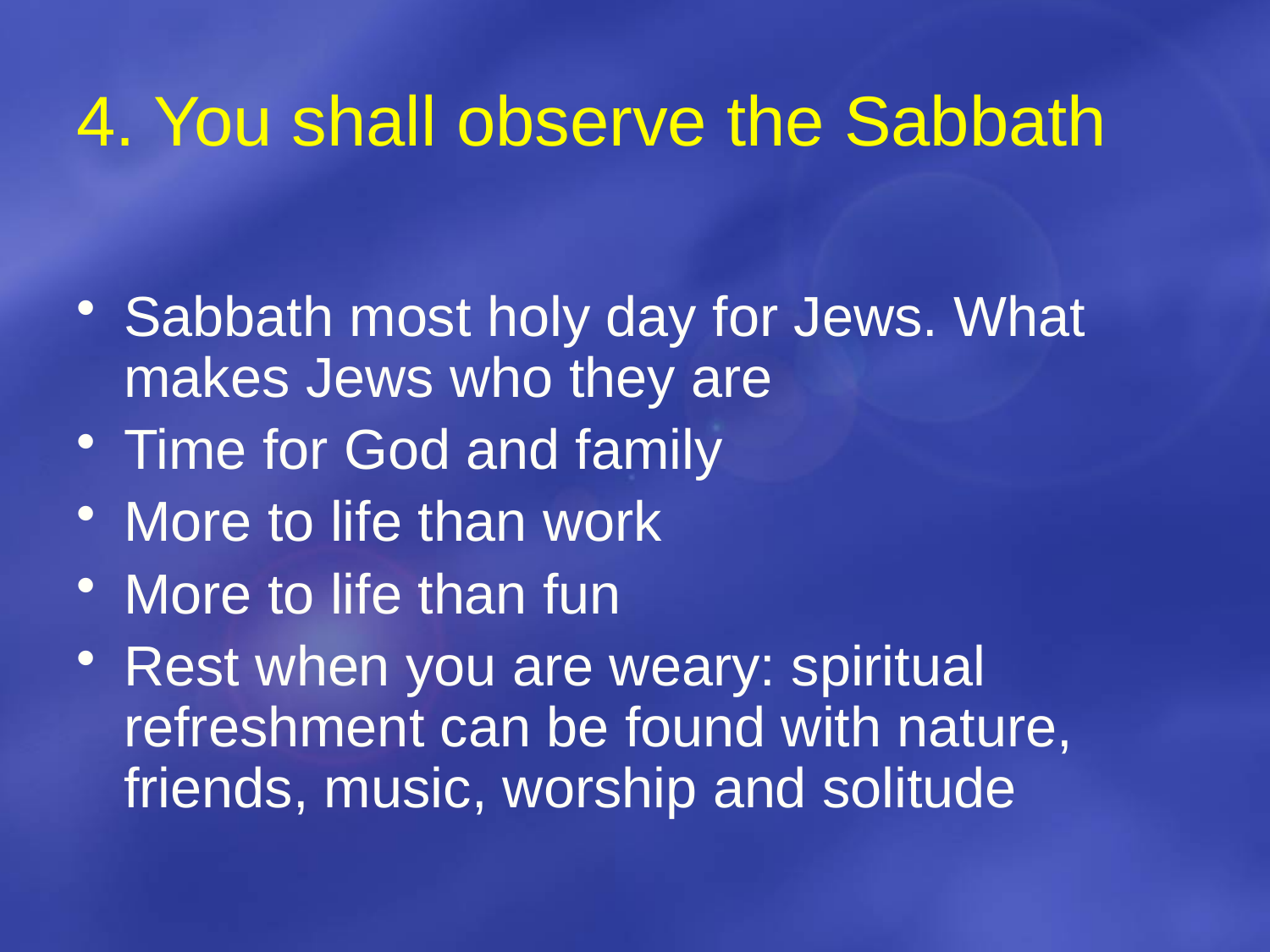

# 4. You shall observe the Sabbath
Sabbath most holy day for Jews. What makes Jews who they are
Time for God and family
More to life than work
More to life than fun
Rest when you are weary: spiritual refreshment can be found with nature, friends, music, worship and solitude